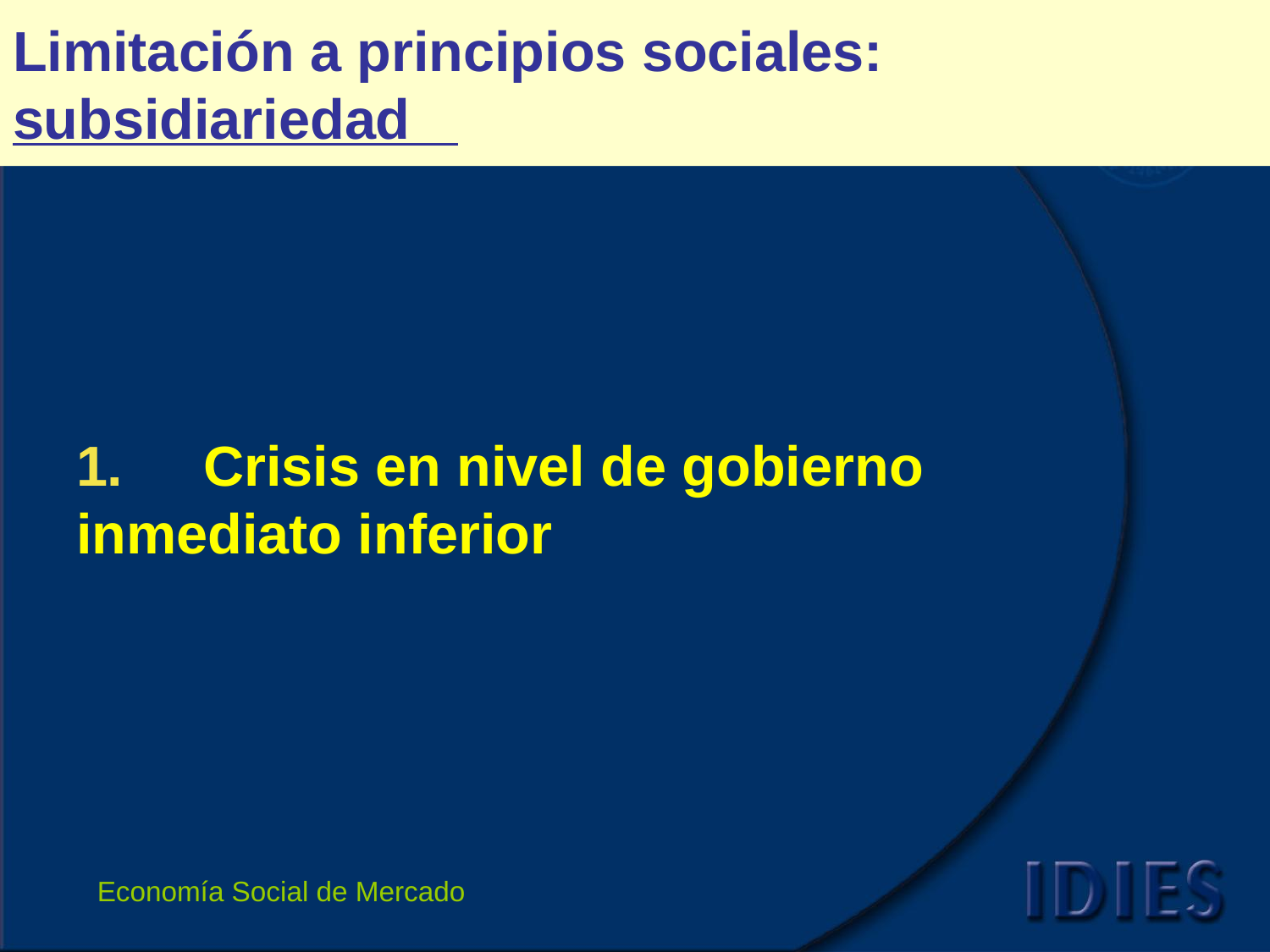

# Limitación a principios sociales: subsidiariedad
1.	Crisis en nivel de gobierno 	inmediato inferior